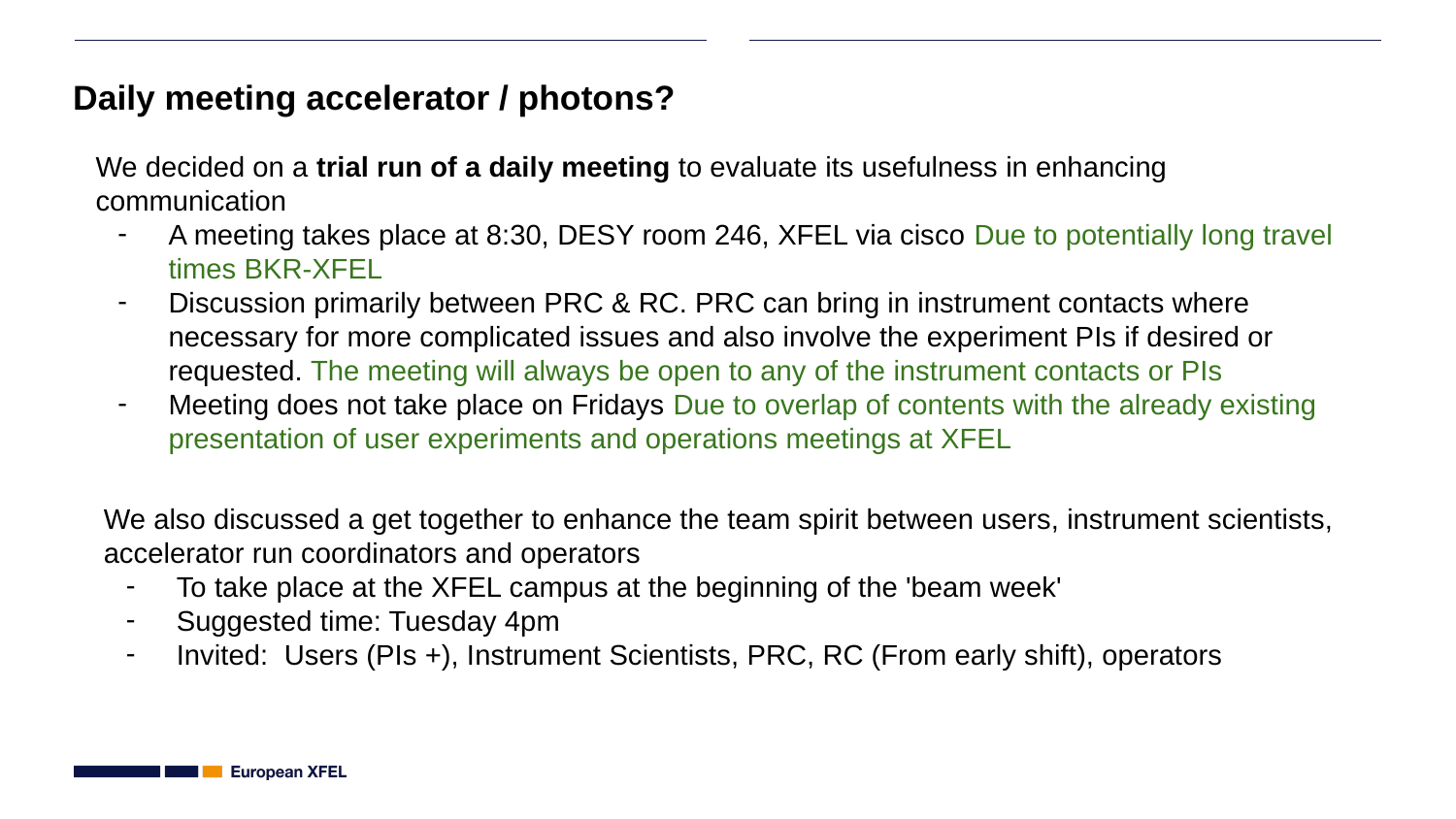

# Daily meeting accelerator / photons?
We decided on a trial run of a daily meeting to evaluate its usefulness in enhancing communication
A meeting takes place at 8:30, DESY room 246, XFEL via cisco Due to potentially long travel times BKR-XFEL
Discussion primarily between PRC & RC. PRC can bring in instrument contacts where necessary for more complicated issues and also involve the experiment PIs if desired or requested. The meeting will always be open to any of the instrument contacts or PIs
Meeting does not take place on Fridays Due to overlap of contents with the already existing presentation of user experiments and operations meetings at XFEL
We also discussed a get together to enhance the team spirit between users, instrument scientists, accelerator run coordinators and operators
To take place at the XFEL campus at the beginning of the 'beam week'
Suggested time: Tuesday 4pm
Invited:  Users (PIs +), Instrument Scientists, PRC, RC (From early shift), operators